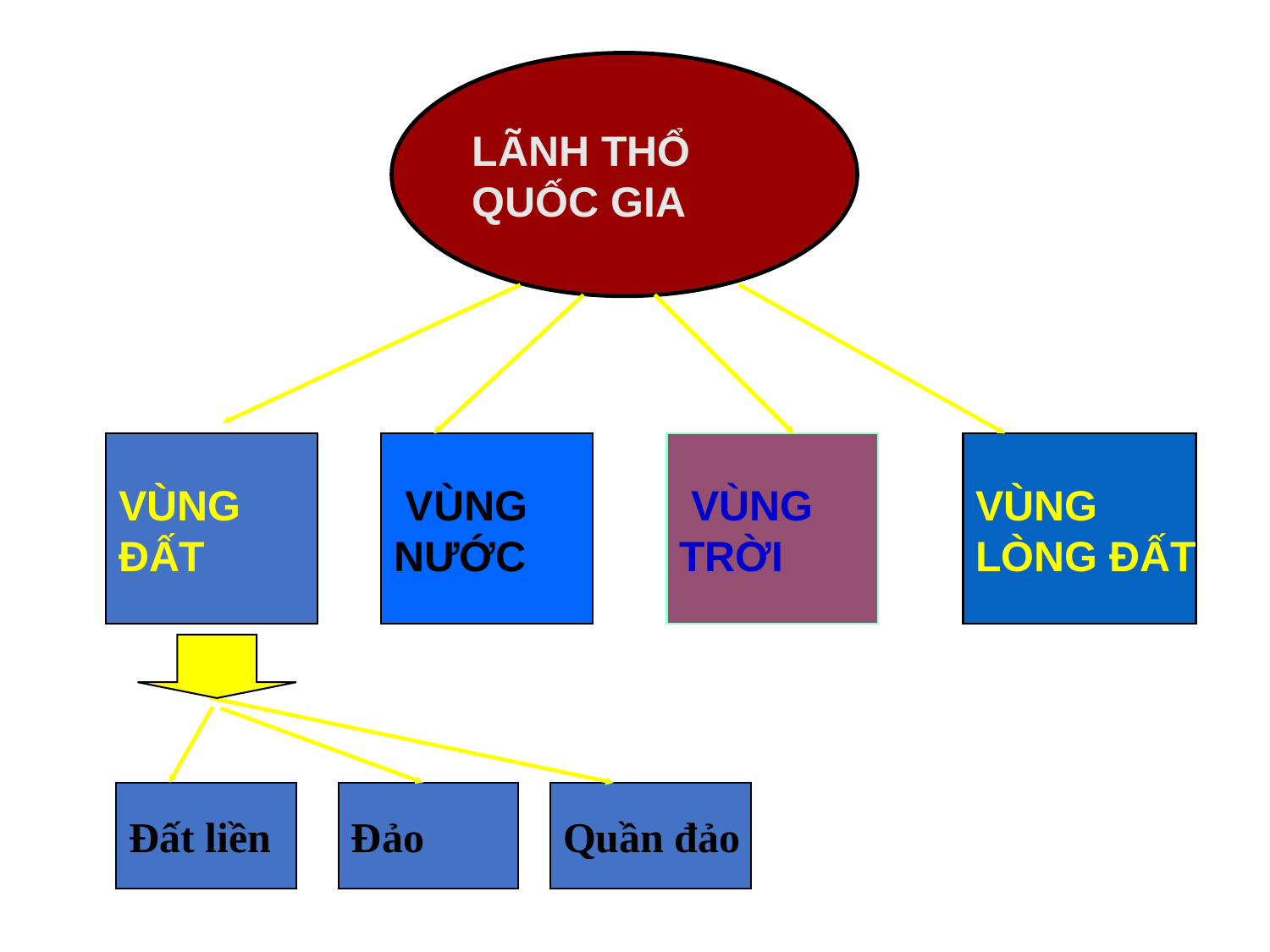

LÃNH THỔ
QUỐC GIA

VÙNG
ĐẤT
 VÙNG
NƯỚC
 VÙNG
TRỜI
VÙNG
LÒNG ĐẤT

Đất liền
Đảo
Quần đảo